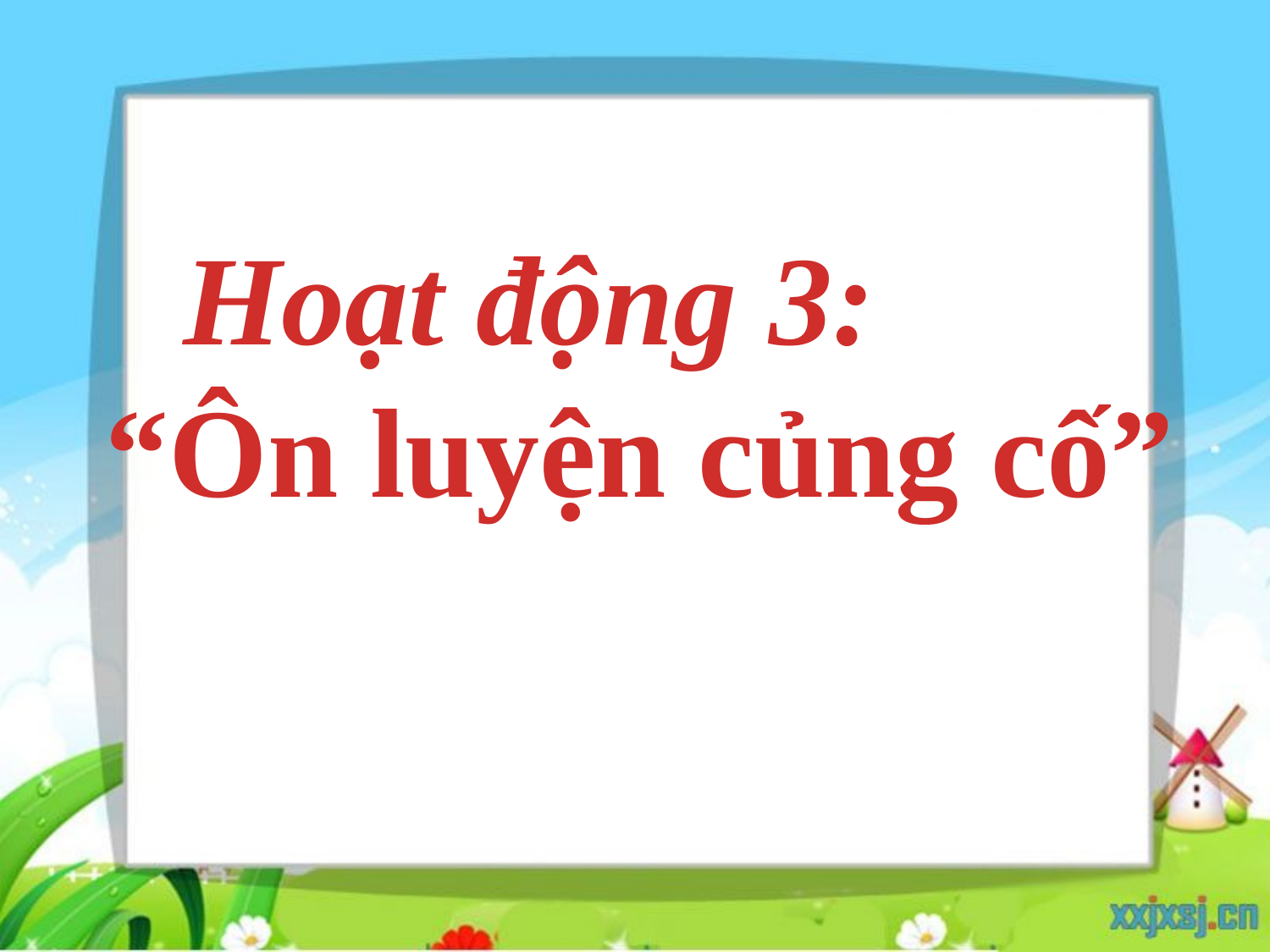

Hoạt động 3:
“Ôn luyện củng cố”